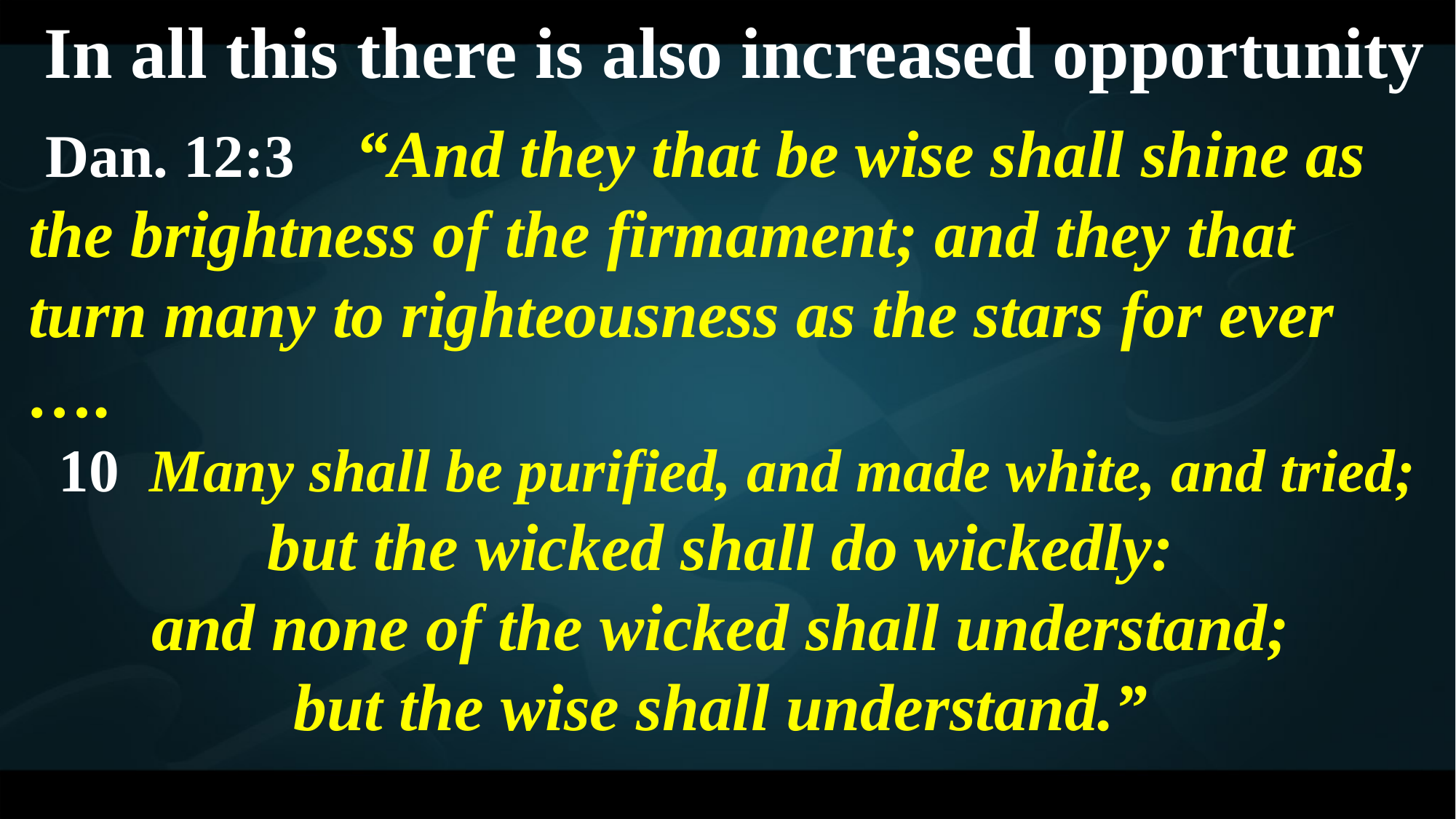

In all this there is also increased opportunity
 Dan. 12:3    “And they that be wise shall shine as the brightness of the firmament; and they that turn many to righteousness as the stars for ever ….
 10  Many shall be purified, and made white, and tried; but the wicked shall do wickedly:
and none of the wicked shall understand;
but the wise shall understand.”